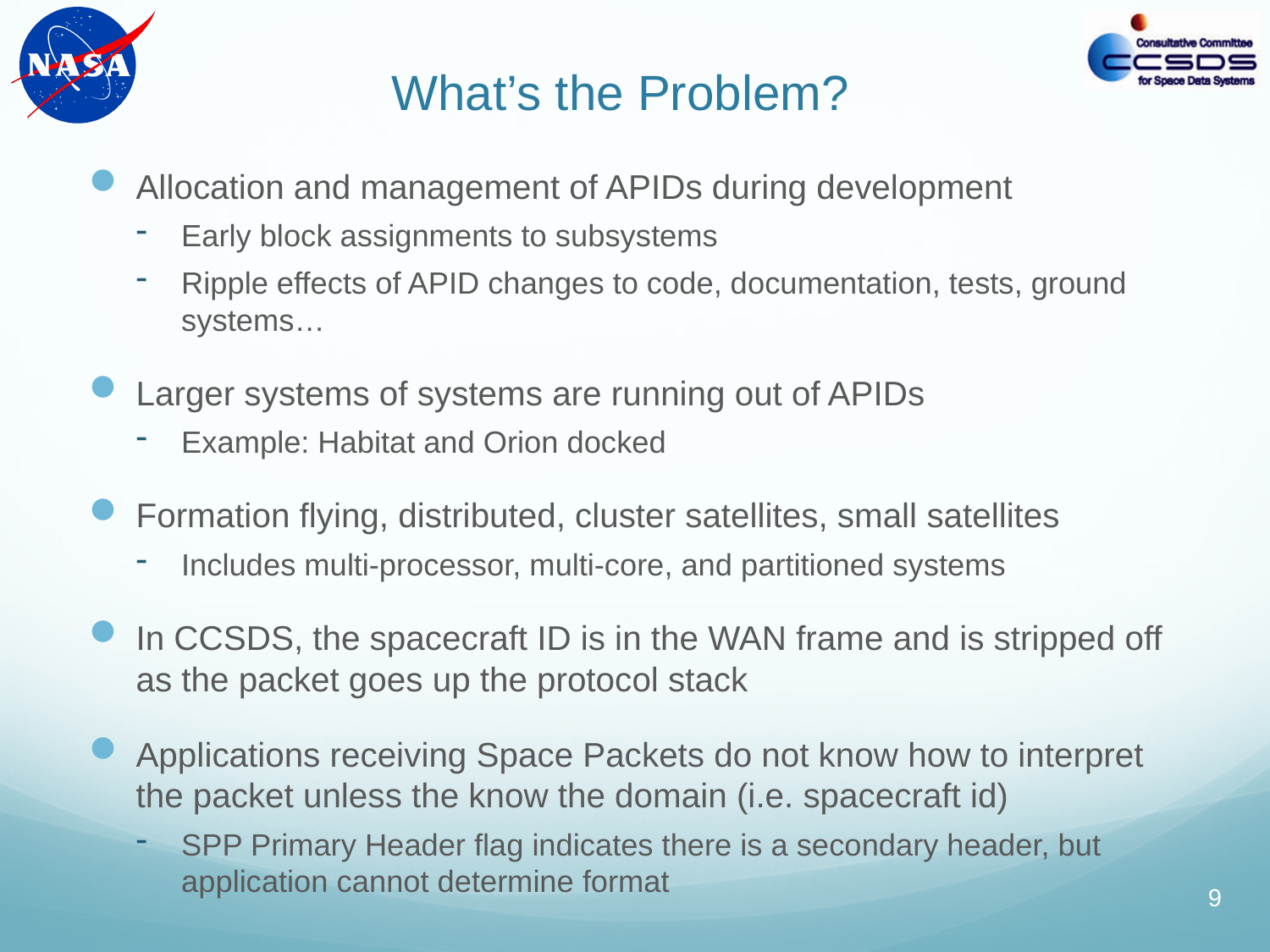

# What’s the Problem?
Allocation and management of APIDs during development
Early block assignments to subsystems
Ripple effects of APID changes to code, documentation, tests, ground systems…
Larger systems of systems are running out of APIDs
Example: Habitat and Orion docked
Formation flying, distributed, cluster satellites, small satellites
Includes multi-processor, multi-core, and partitioned systems
In CCSDS, the spacecraft ID is in the WAN frame and is stripped off as the packet goes up the protocol stack
Applications receiving Space Packets do not know how to interpret the packet unless the know the domain (i.e. spacecraft id)
SPP Primary Header flag indicates there is a secondary header, but application cannot determine format

9